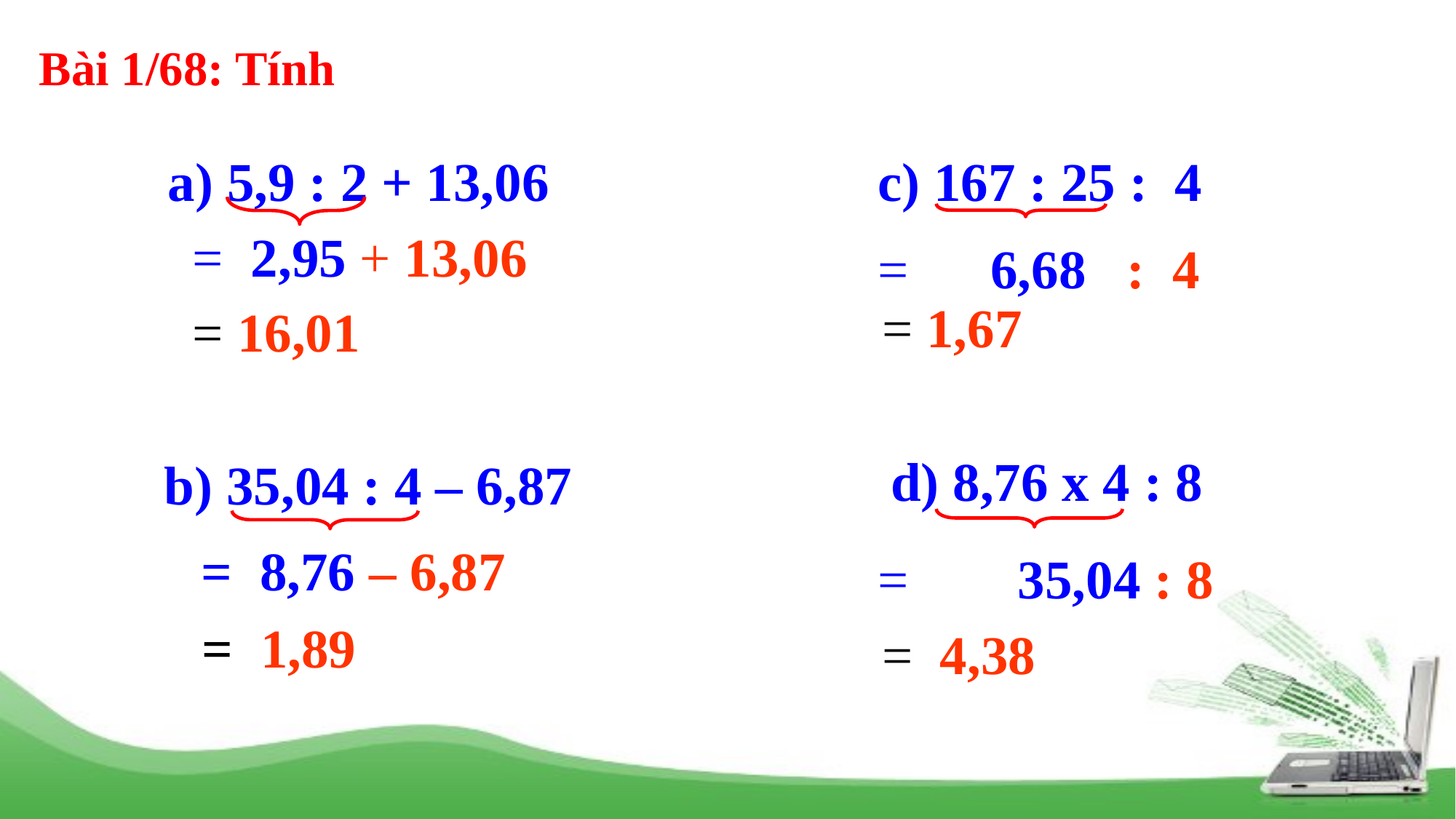

Bài 1/68: Tính

a) 5,9 : 2 + 13,06
c) 167 : 25 :  4
=  2,95 + 13,06
=      6,68   :  4
= 1,67
= 16,01

d) 8,76 x 4 : 8
b) 35,04 : 4 – 6,87
=  8,76 – 6,87
=        35,04 : 8
=  1,89
=  4,38